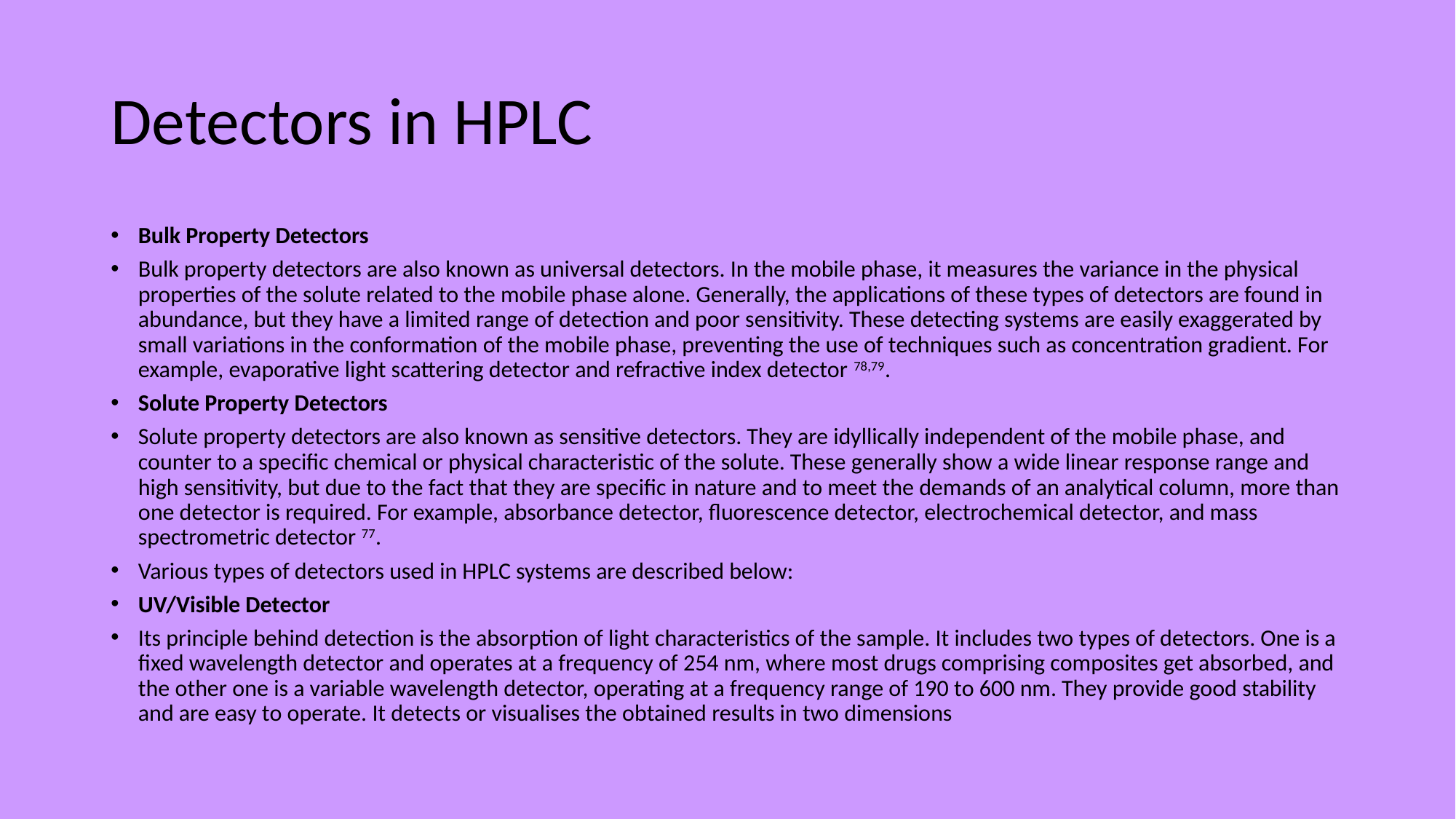

# Detectors in HPLC
Bulk Property Detectors
Bulk property detectors are also known as universal detectors. In the mobile phase, it measures the variance in the physical properties of the solute related to the mobile phase alone. Generally, the applications of these types of detectors are found in abundance, but they have a limited range of detection and poor sensitivity. These detecting systems are easily exaggerated by small variations in the conformation of the mobile phase, preventing the use of techniques such as concentration gradient. For example, evaporative light scattering detector and refractive index detector 78,79.
Solute Property Detectors
Solute property detectors are also known as sensitive detectors. They are idyllically independent of the mobile phase, and counter to a specific chemical or physical characteristic of the solute. These generally show a wide linear response range and high sensitivity, but due to the fact that they are specific in nature and to meet the demands of an analytical column, more than one detector is required. For example, absorbance detector, fluorescence detector, electrochemical detector, and mass spectrometric detector 77.
Various types of detectors used in HPLC systems are described below:
UV/Visible Detector
Its principle behind detection is the absorption of light characteristics of the sample. It includes two types of detectors. One is a fixed wavelength detector and operates at a frequency of 254 nm, where most drugs comprising composites get absorbed, and the other one is a variable wavelength detector, operating at a frequency range of 190 to 600 nm. They provide good stability and are easy to operate. It detects or visualises the obtained results in two dimensions